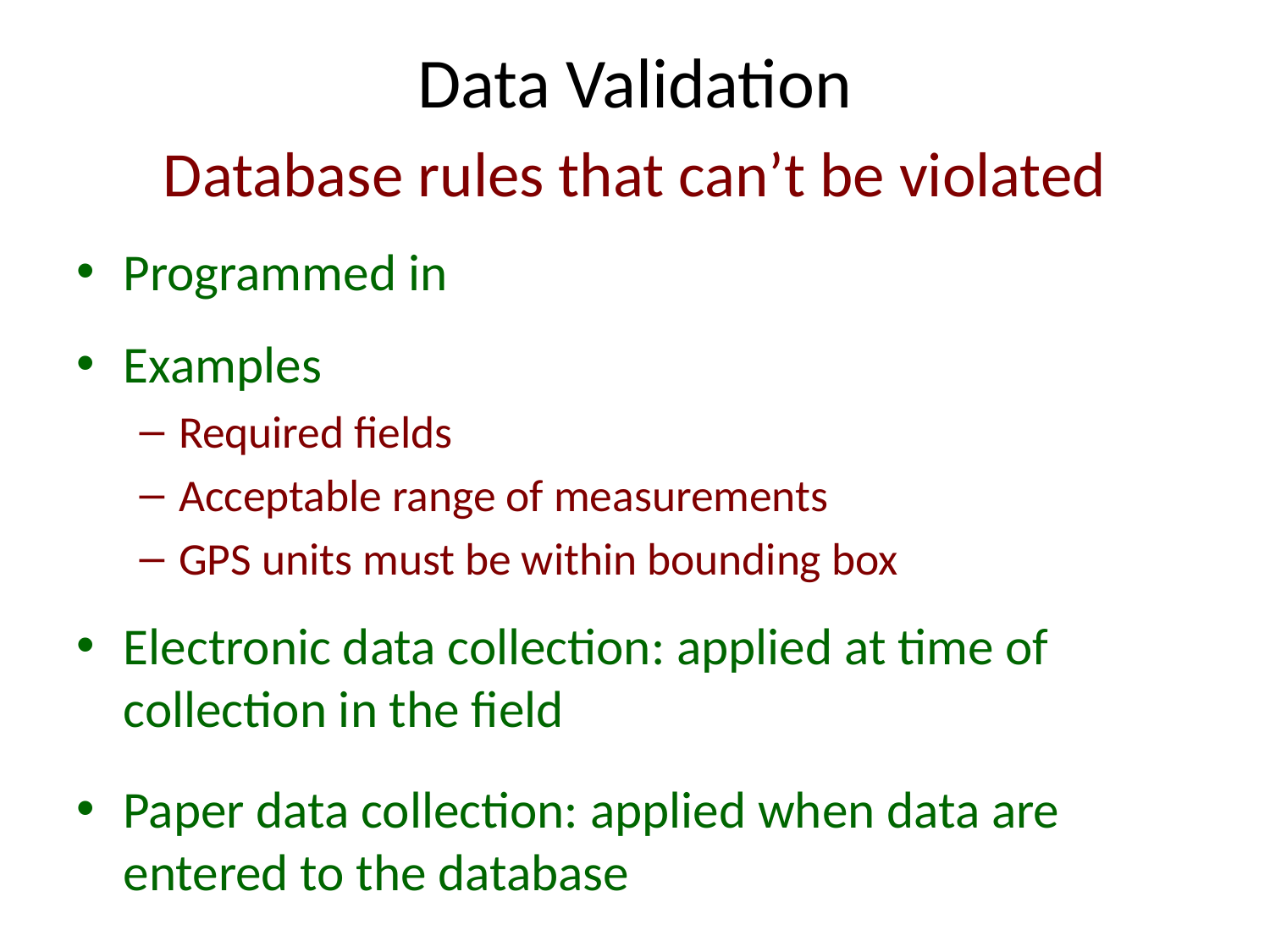

# Data Validation
Database rules that can’t be violated
Programmed in
Examples
Required fields
Acceptable range of measurements
GPS units must be within bounding box
Electronic data collection: applied at time of collection in the field
Paper data collection: applied when data are entered to the database